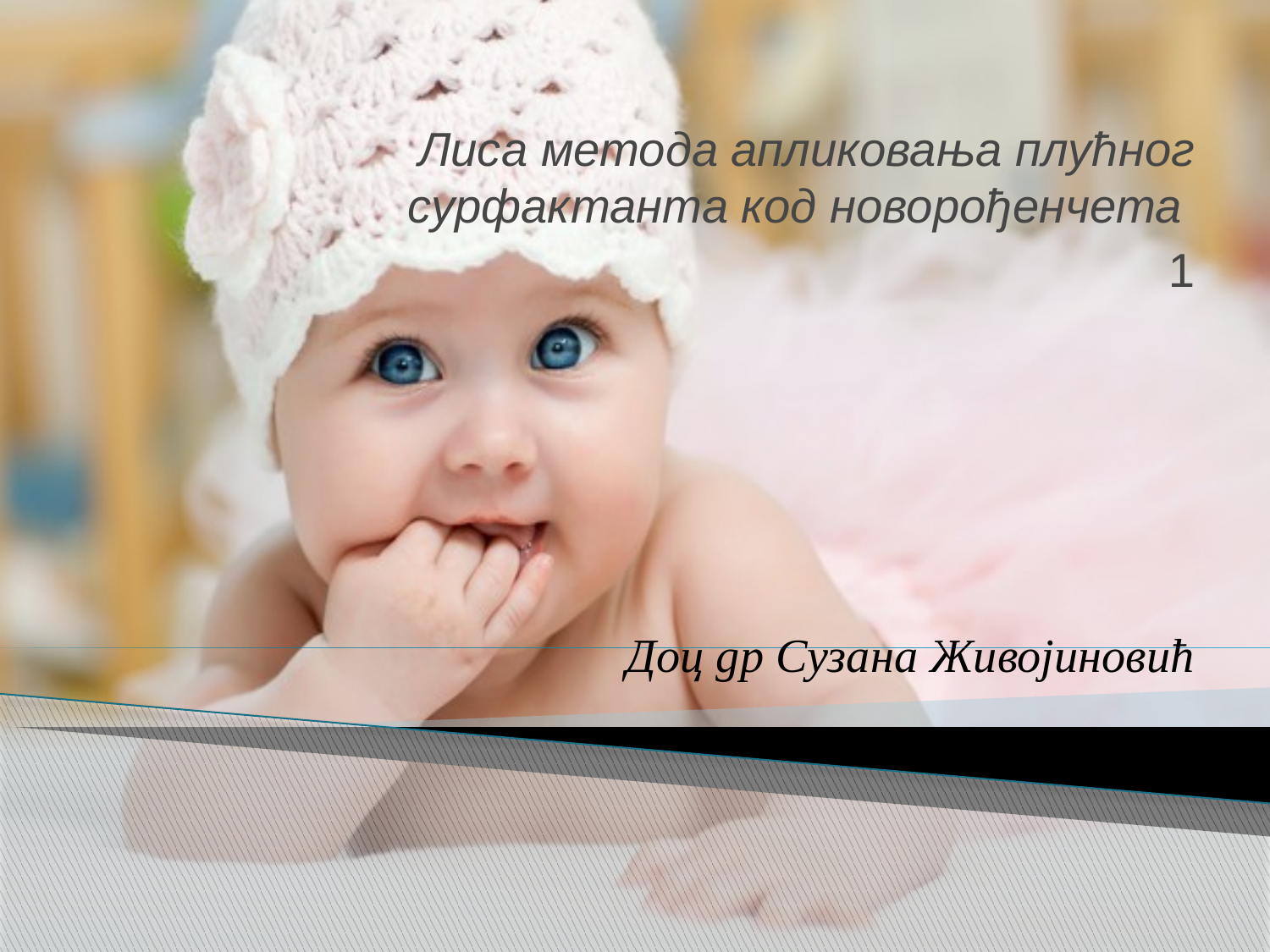

Лиса метода апликовања плућног сурфактанта код новорођенчета
1

Доц др Сузана Живојиновић